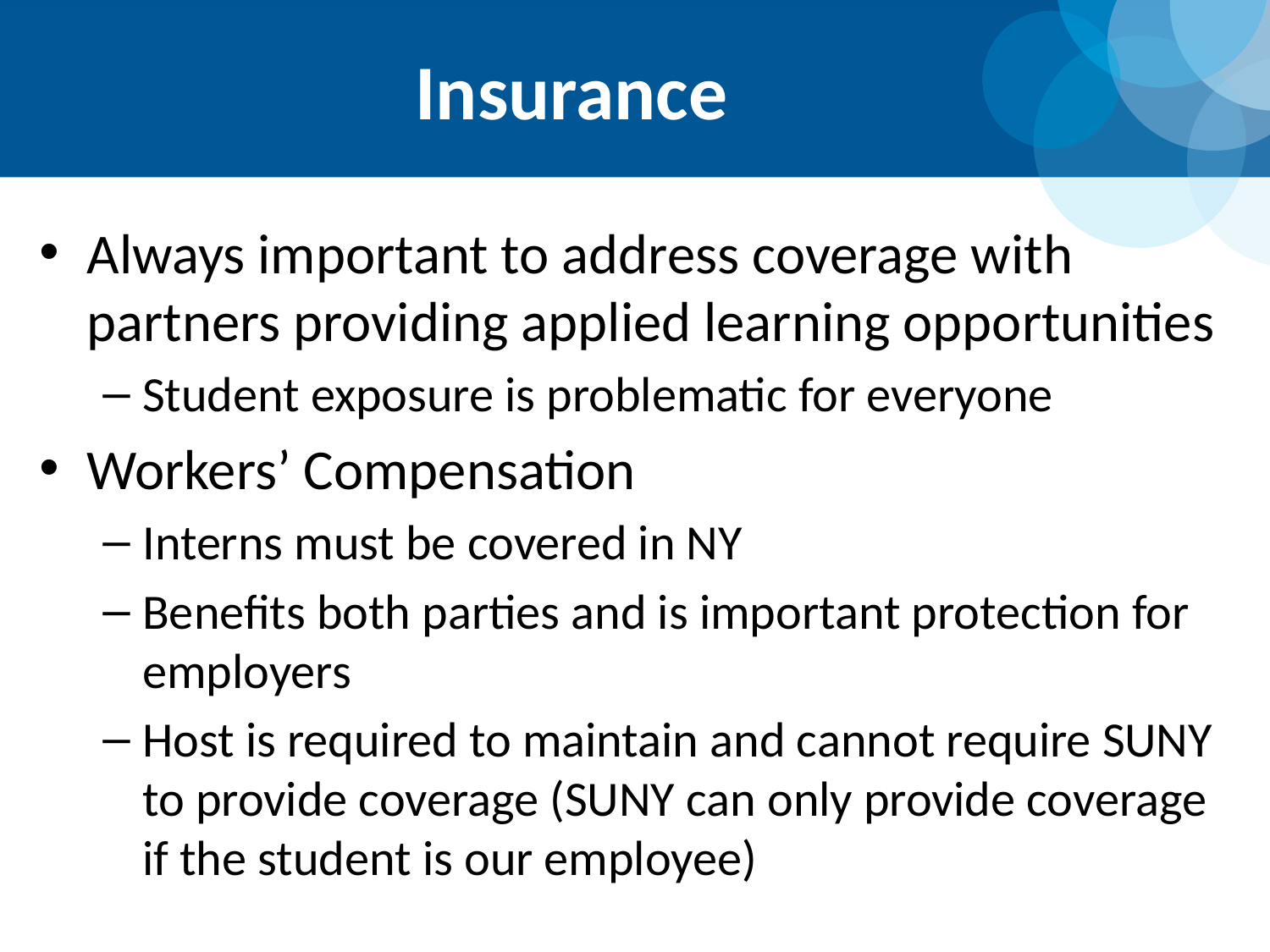

# Insurance
Always important to address coverage with partners providing applied learning opportunities
Student exposure is problematic for everyone
Workers’ Compensation
Interns must be covered in NY
Benefits both parties and is important protection for employers
Host is required to maintain and cannot require SUNY to provide coverage (SUNY can only provide coverage if the student is our employee)